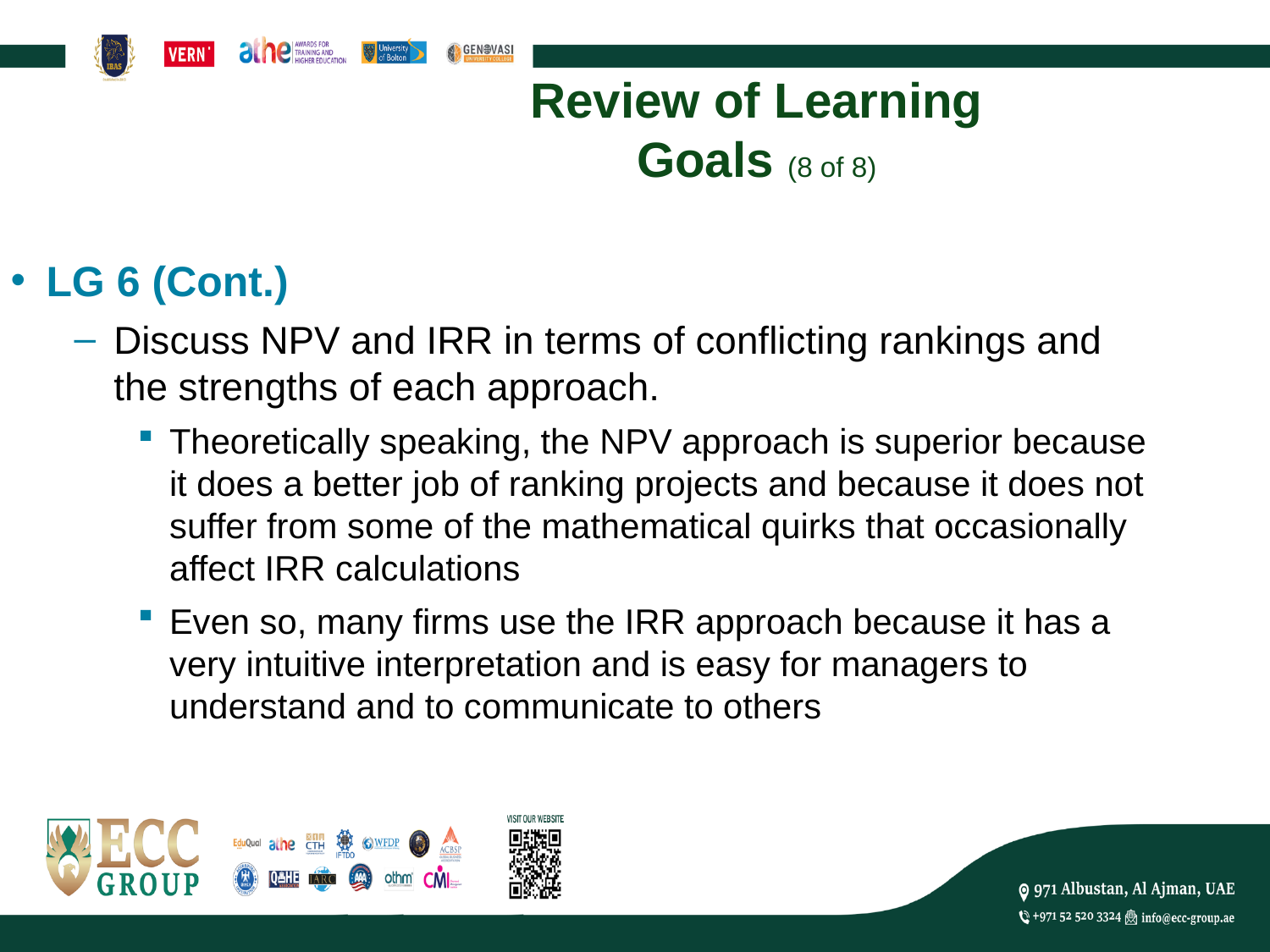

# Review of Learning Goals (8 of 8)
LG 6 (Cont.)
Discuss NPV and IRR in terms of conflicting rankings and the strengths of each approach.
Theoretically speaking, the NPV approach is superior because it does a better job of ranking projects and because it does not suffer from some of the mathematical quirks that occasionally affect IRR calculations
Even so, many firms use the IRR approach because it has a very intuitive interpretation and is easy for managers to understand and to communicate to others